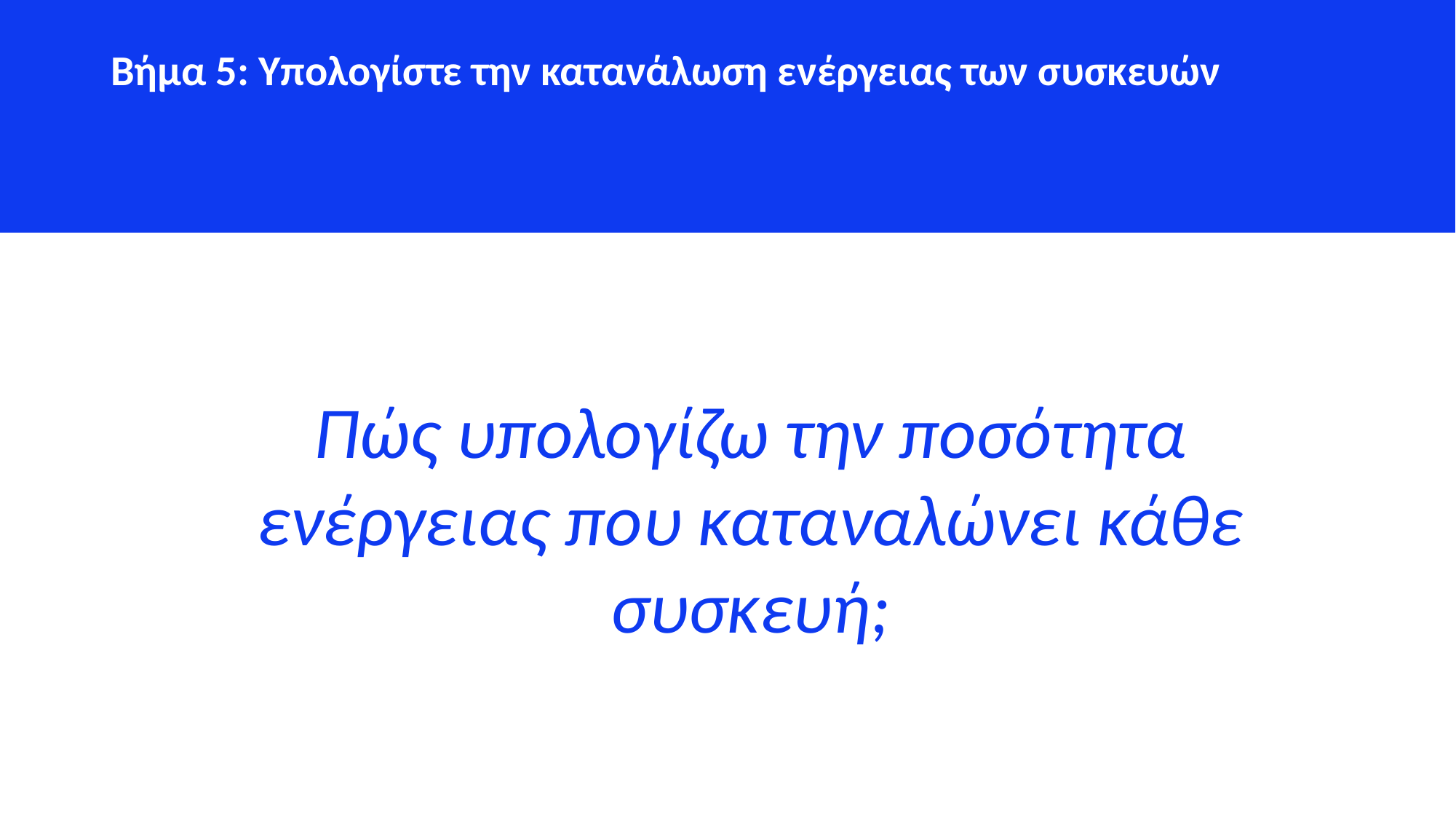

Βήμα 5: Υπολογίστε την κατανάλωση ενέργειας των συσκευών

Πώς υπολογίζω την ποσότητα ενέργειας που καταναλώνει κάθε συσκευή;